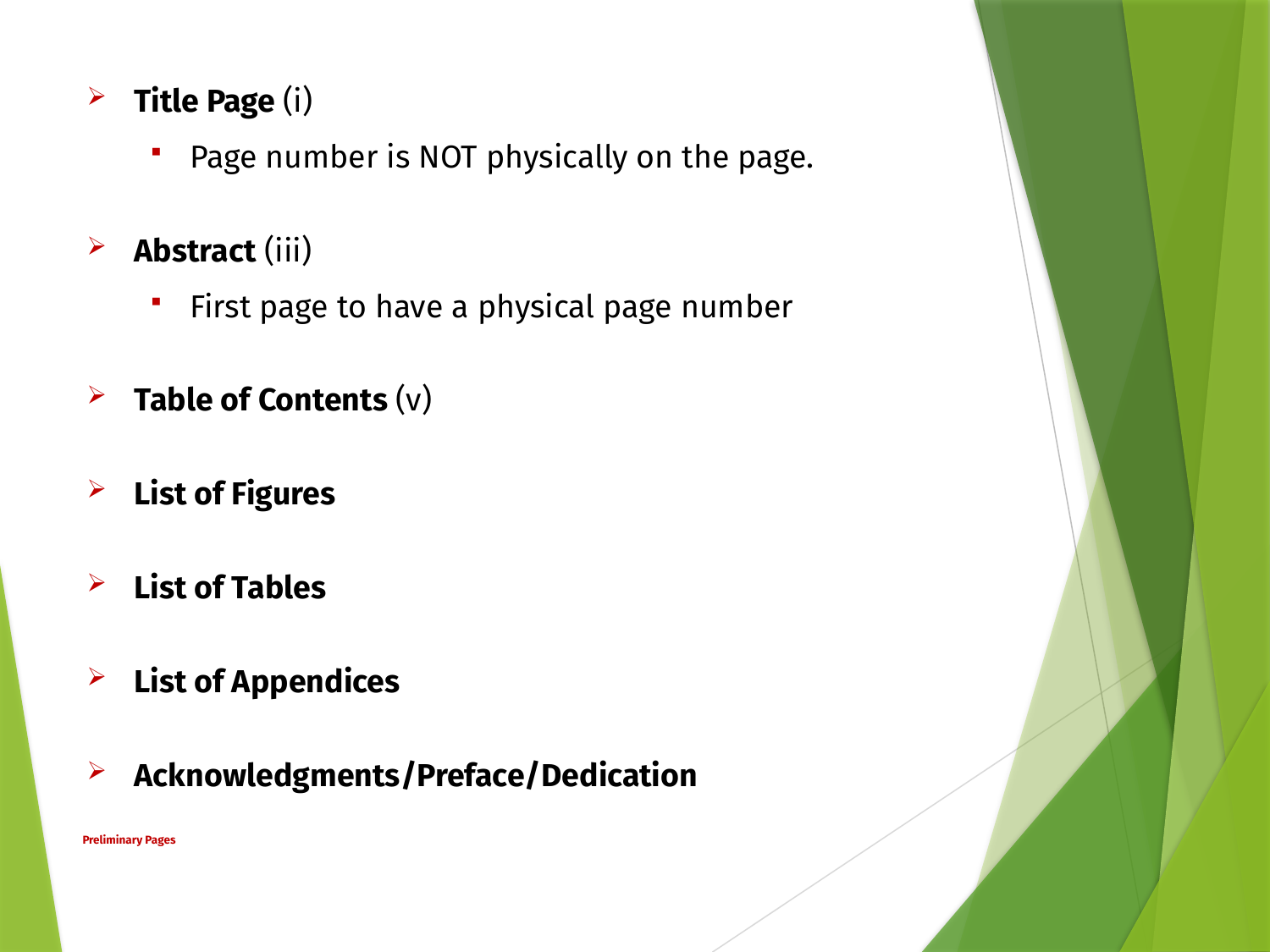

Title Page (i)
Page number is NOT physically on the page.
Abstract (iii)
First page to have a physical page number
Table of Contents (v)
List of Figures
List of Tables
List of Appendices
Acknowledgments/Preface/Dedication

# Preliminary Pages